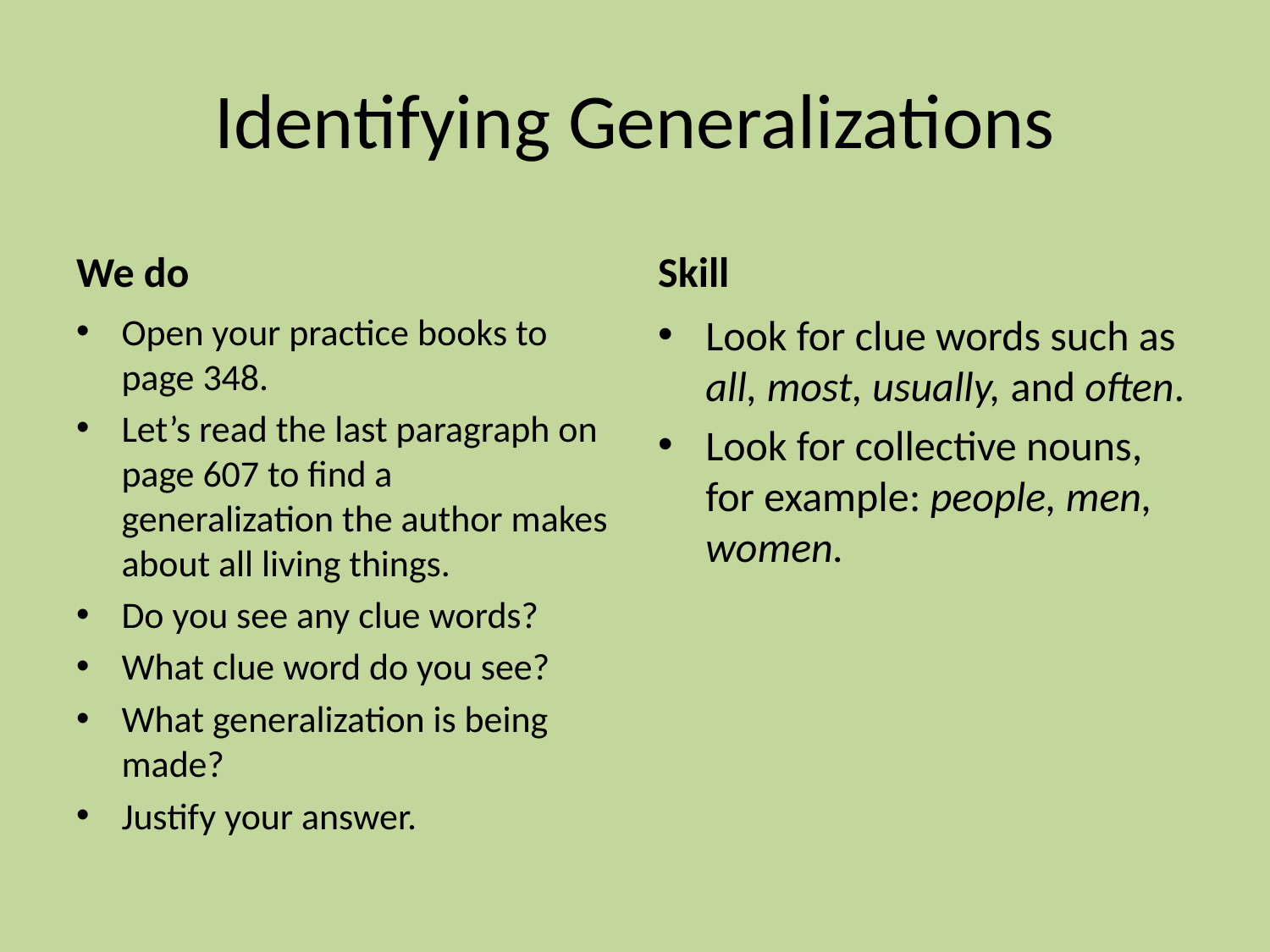

# Identifying Generalizations
We do
Skill
Open your practice books to page 348.
Let’s read the last paragraph on page 607 to find a generalization the author makes about all living things.
Do you see any clue words?
What clue word do you see?
What generalization is being made?
Justify your answer.
Look for clue words such as all, most, usually, and often.
Look for collective nouns, for example: people, men, women.